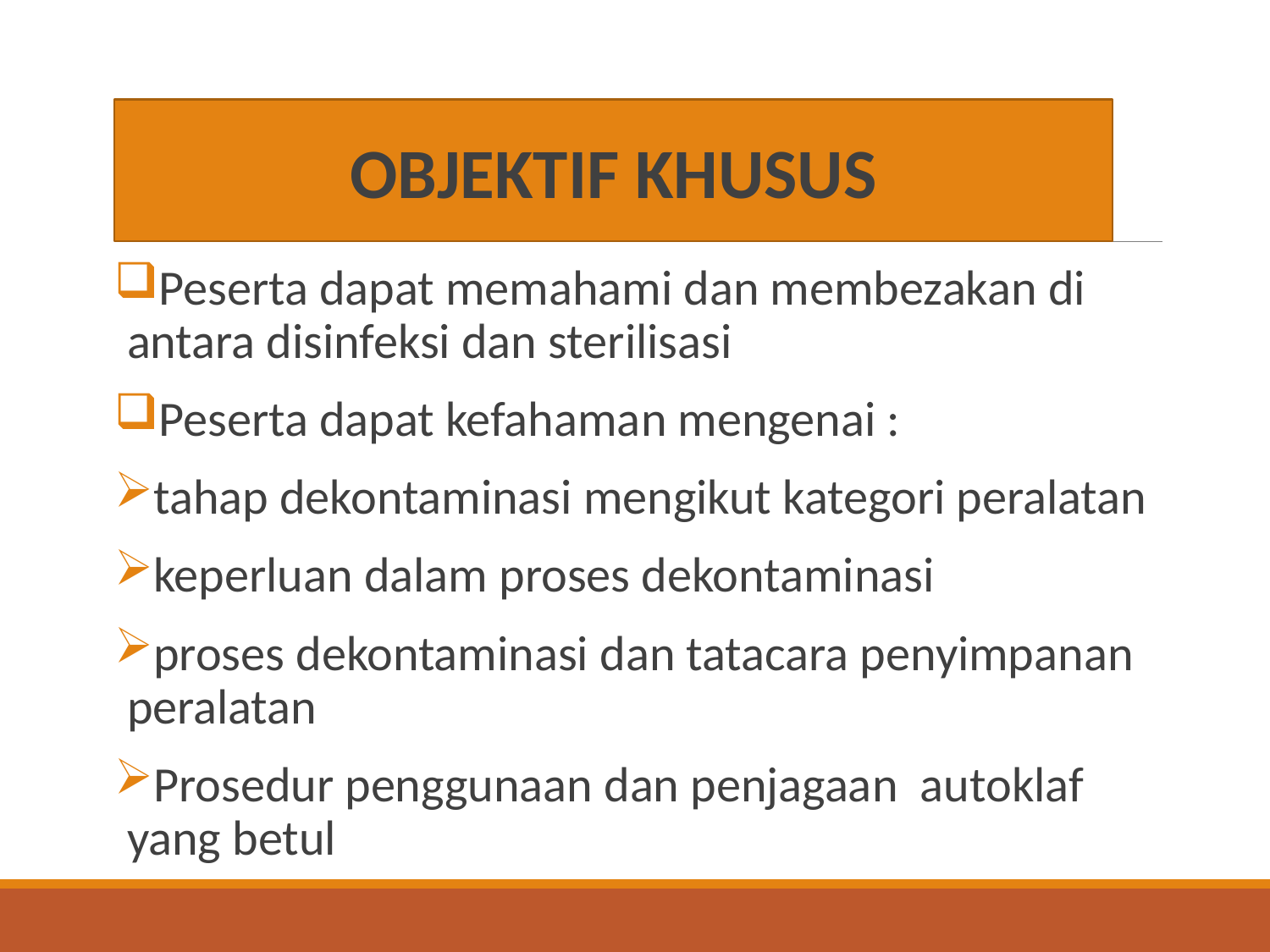

#
OBJEKTIF KHUSUS
Peserta dapat memahami dan membezakan di antara disinfeksi dan sterilisasi
Peserta dapat kefahaman mengenai :
tahap dekontaminasi mengikut kategori peralatan
keperluan dalam proses dekontaminasi
proses dekontaminasi dan tatacara penyimpanan peralatan
Prosedur penggunaan dan penjagaan  autoklaf yang betul